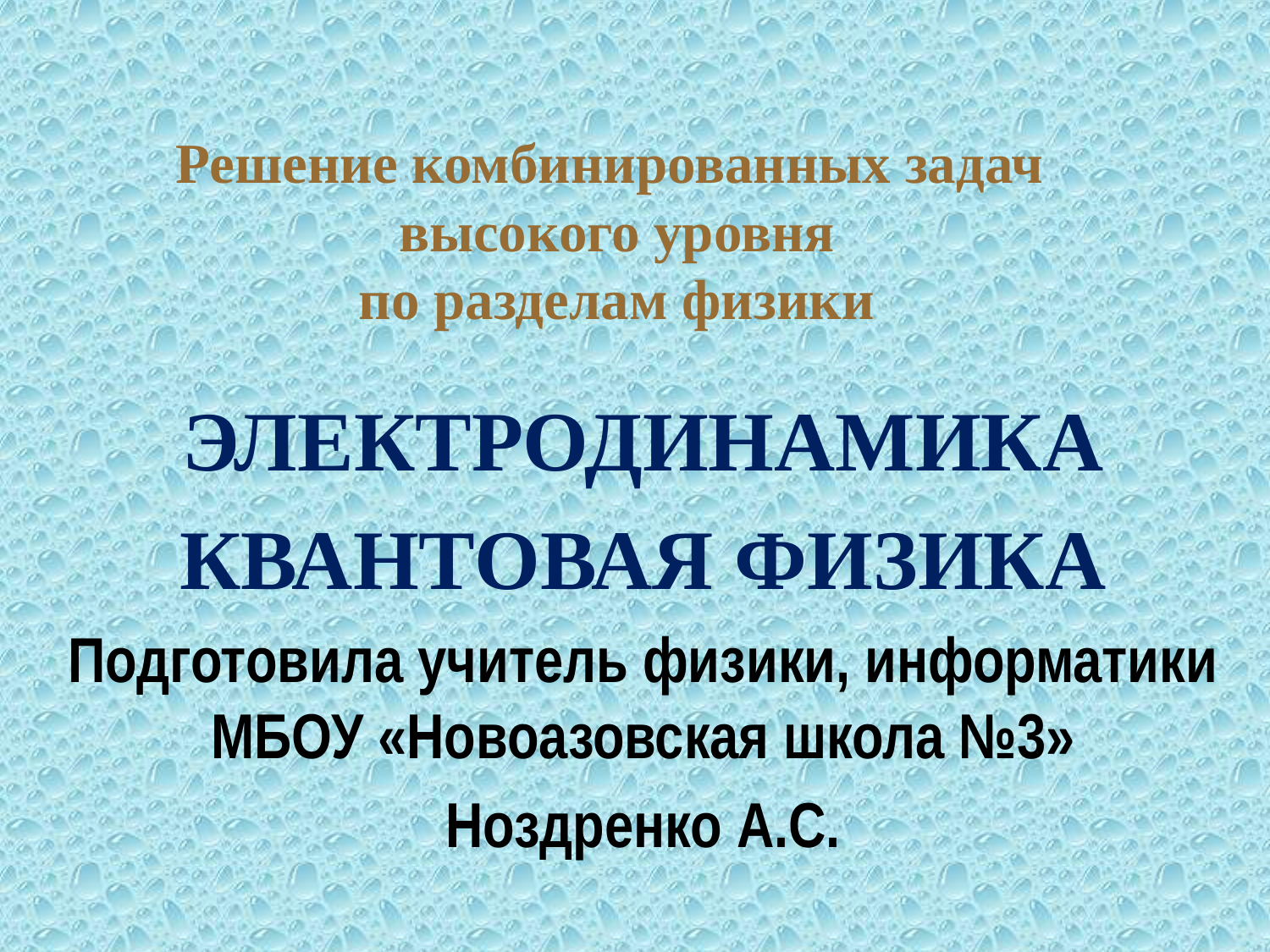

# Решение комбинированных задач высокого уровня по разделам физики
ЭЛЕКТРОДИНАМИКА
КВАНТОВАЯ ФИЗИКА
Подготовила учитель физики, информатики МБОУ «Новоазовская школа №3»
Ноздренко А.С.